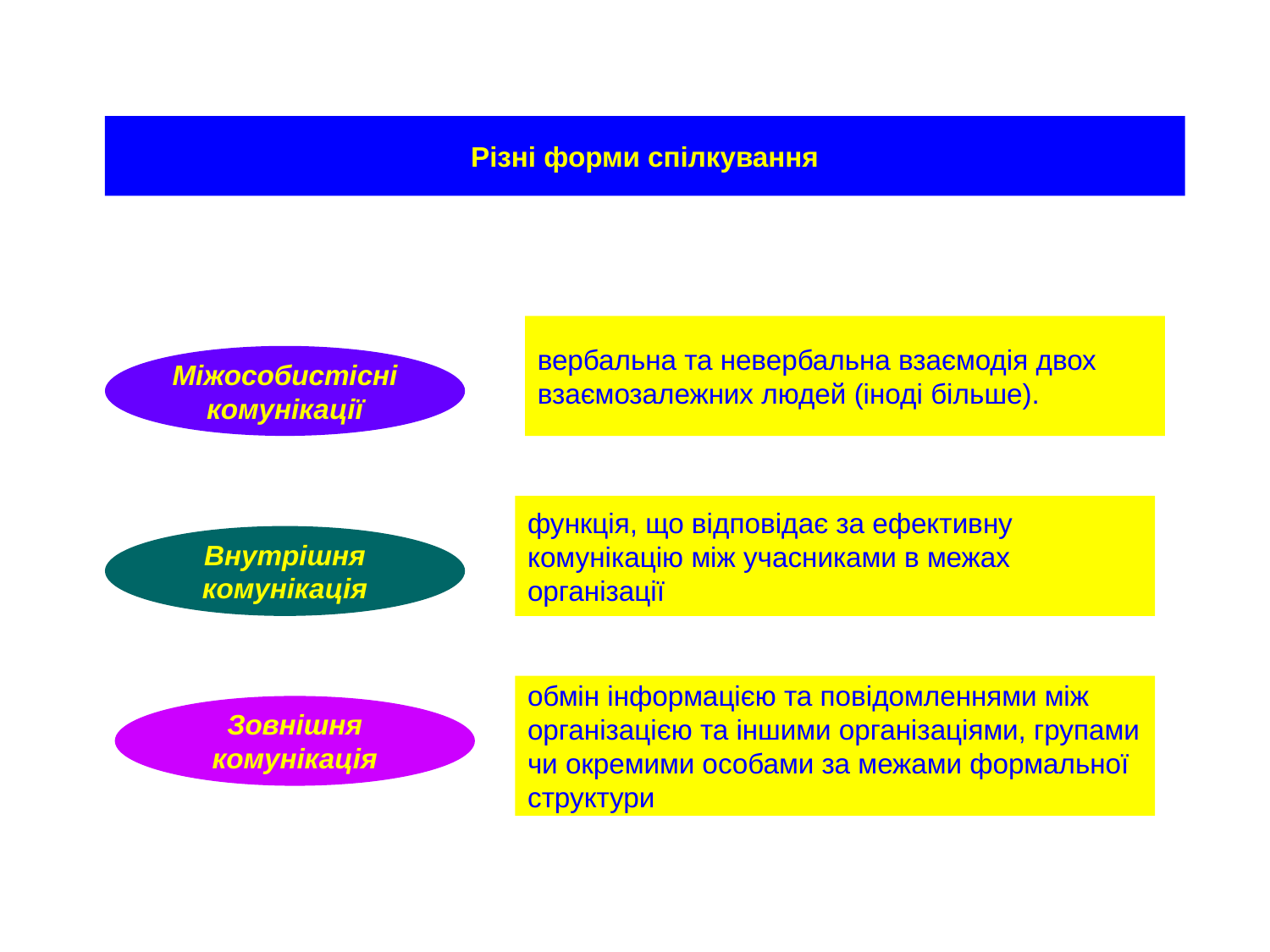

Різні форми спілкування
вербальна та невербальна взаємодія двох взаємозалежних людей (іноді більше).
Міжособистісні комунікації

функція, що відповідає за ефективну комунікацію між учасниками в межах організації
Внутрішня комунікація

обмін інформацією та повідомленнями між організацією та іншими організаціями, групами чи окремими особами за межами формальної структури
Зовнішня комунікація